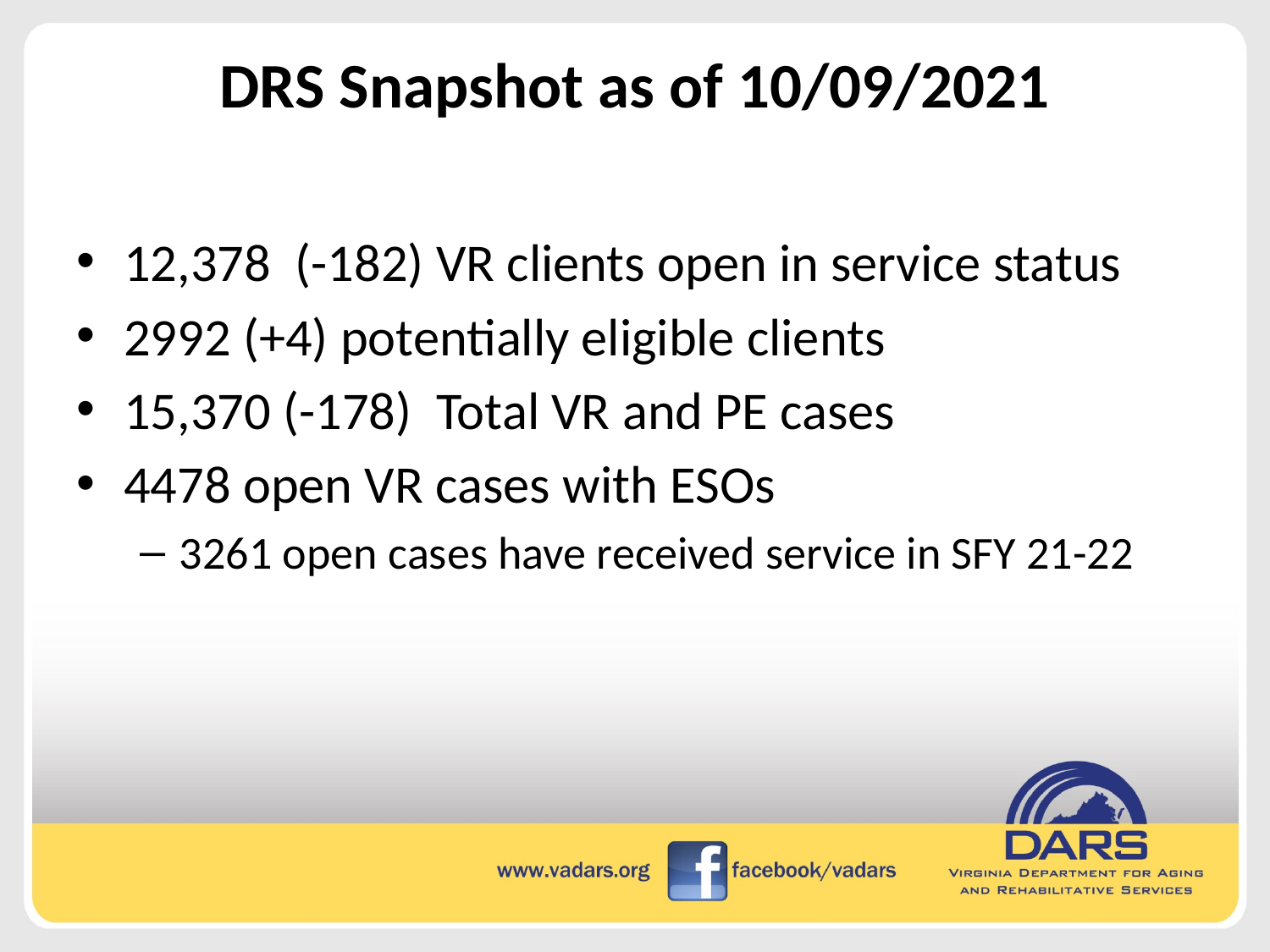

# DRS Snapshot as of 10/09/2021
12,378  (-182) VR clients open in service status
2992 (+4) potentially eligible clients
15,370 (-178)  Total VR and PE cases
4478 open VR cases with ESOs
3261 open cases have received service in SFY 21-22